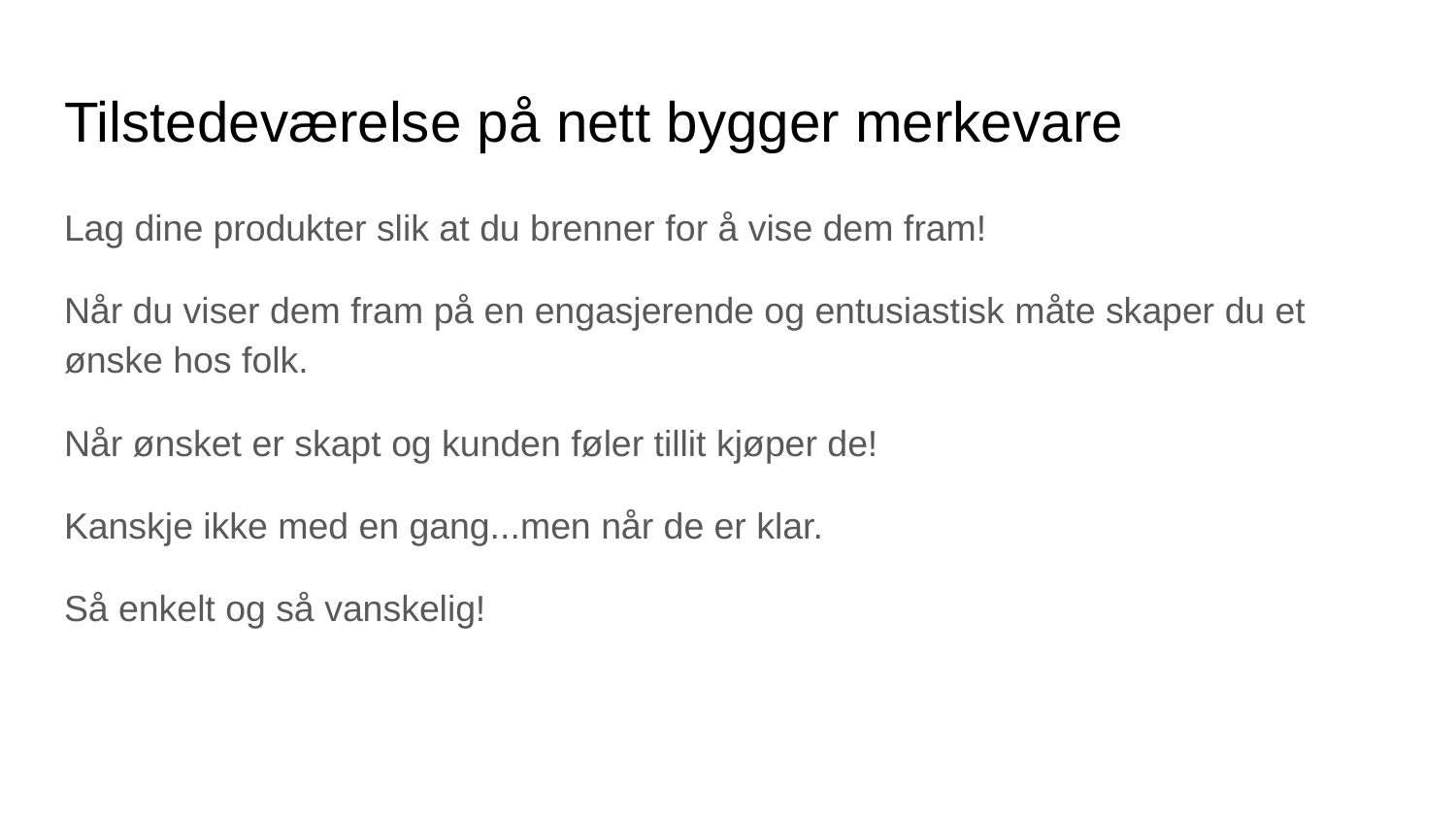

# Tilstedeværelse på nett bygger merkevare
Lag dine produkter slik at du brenner for å vise dem fram!
Når du viser dem fram på en engasjerende og entusiastisk måte skaper du et ønske hos folk.
Når ønsket er skapt og kunden føler tillit kjøper de!
Kanskje ikke med en gang...men når de er klar.
Så enkelt og så vanskelig!